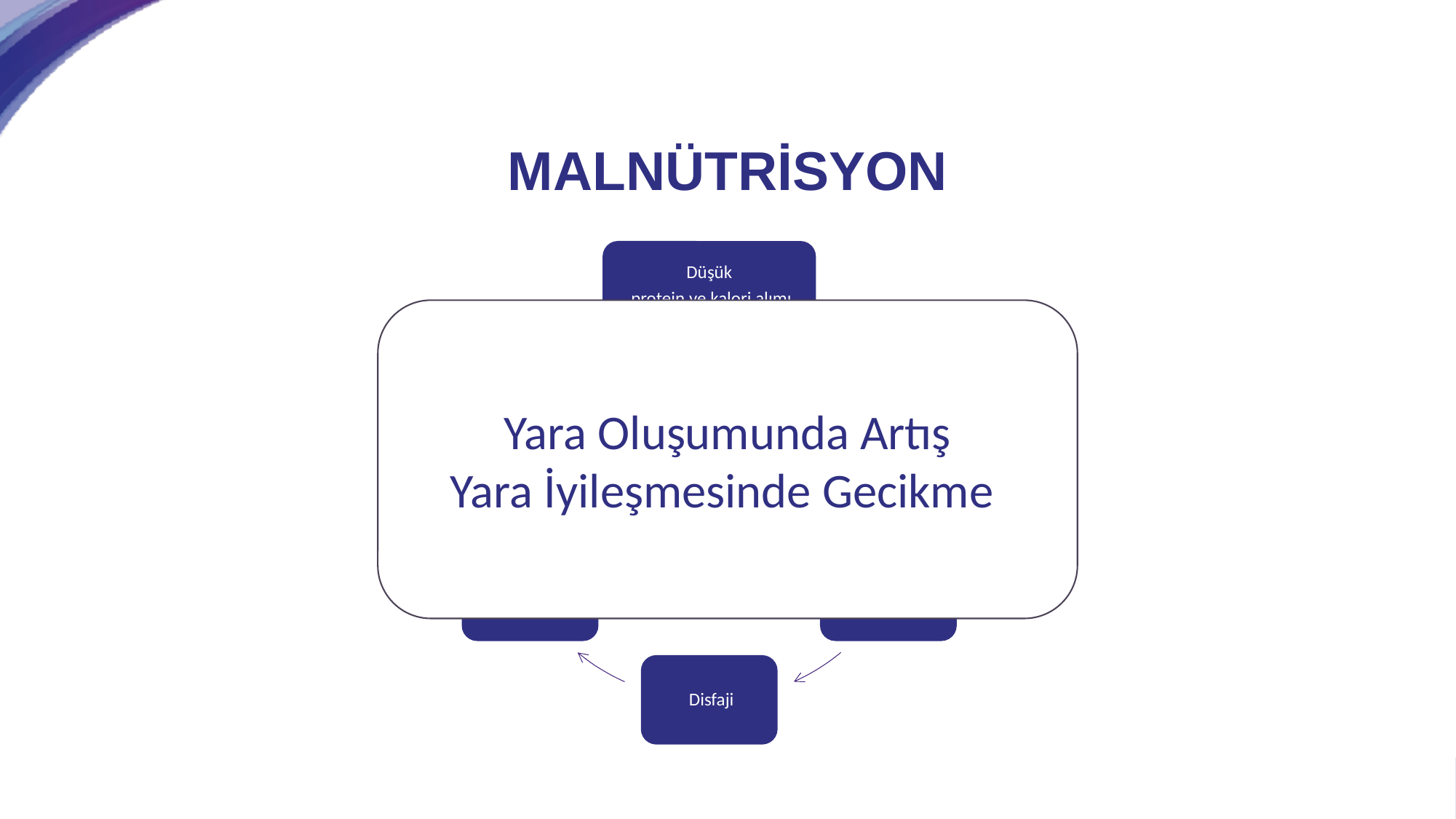

# Malnütrisyon
Düşük
protein ve kalori alımı
Anoreksi

Kilo Kaybı

Disfaji
Malnütrisyon
İmmobilite

Yara Oluşumunda Artış
Yara İyileşmesinde Gecikme